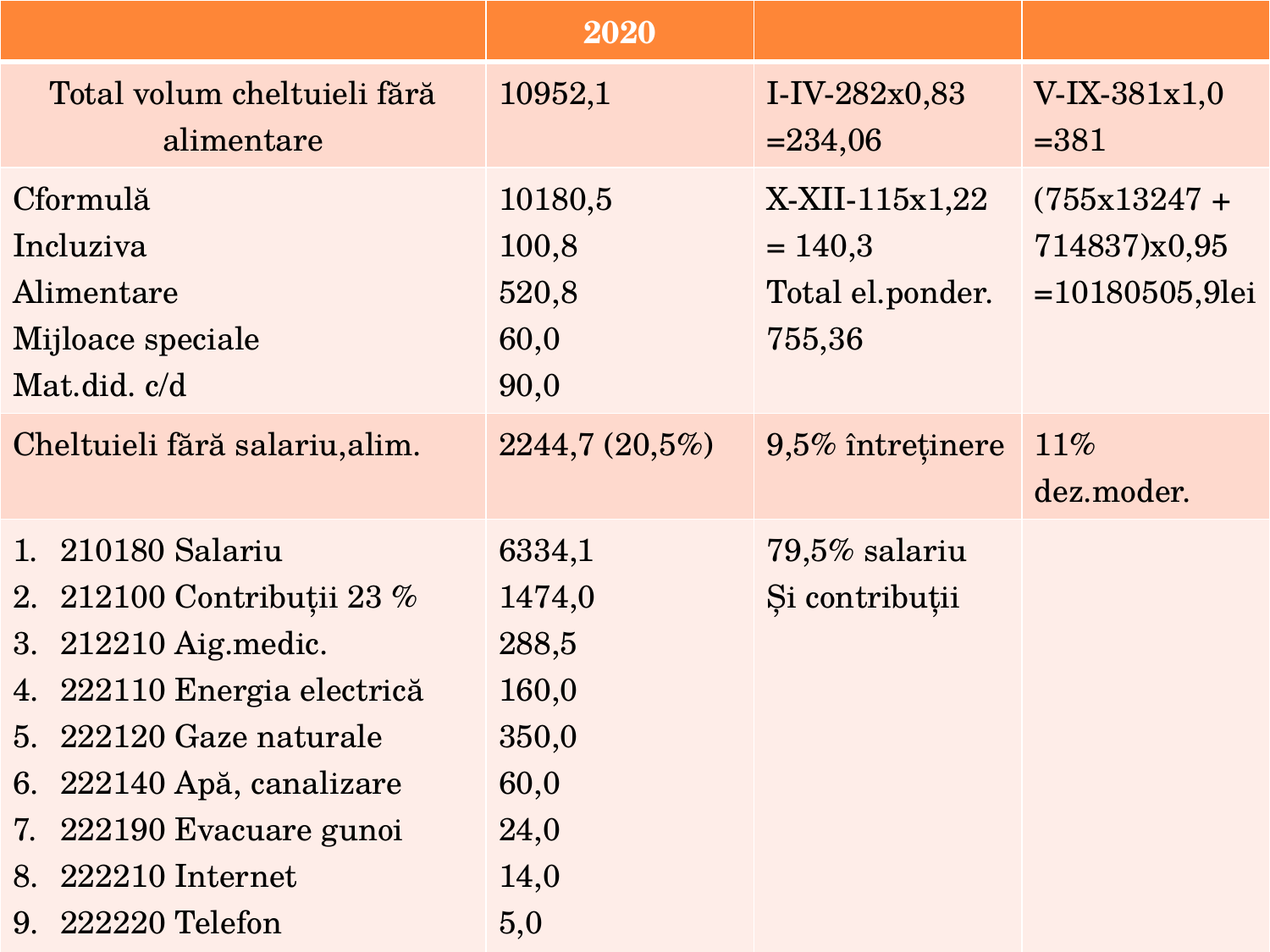

|  | 2020 |  |  |
| --- | --- | --- | --- |
| Total volum cheltuieli fără alimentare | 10952,1 | I-IV-282x0,83 =234,06 | V-IX-381x1,0 =381 |
| Cformulă Incluziva Alimentare Mijloace speciale Mat.did. c/d | 10180,5 100,8 520,8 60,0 90,0 | X-XII-115x1,22 = 140,3 Total el.ponder. 755,36 | (755x13247 + 714837)x0,95 =10180505,9lei |
| Cheltuieli fără salariu,alim. | 2244,7 (20,5%) | 9,5% întreținere | 11% dez.moder. |
| 210180 Salariu 212100 Contribuții 23 % 212210 Aig.medic. 222110 Energia electrică 222120 Gaze naturale 222140 Apă, canalizare 222190 Evacuare gunoi 222210 Internet 222220 Telefon 222500 Reparații 222600 Cursuri 222710 Deplasări 222720 Deplaări p/e hotare 222940 Paza 222980 Ziare 222990(Salariu.cont.,cazan. 273500 Foi boală 334110 Medicamente 336110 Mat.gospod. 314110 Mașini și utilaje 331110 Combutibil 337110 Mat.contr. 335110 Mat.did. 316110 Mobilier 339110 Apa Om 318110 Alte mij.fixe 272500 Mat.did.c/d. | 6334,1 1474,0 288,5 160,0 350,0 60,0 24,0 14,0 5,0 700,0 20,0 5,0 6,0 55,0 6,0 339,1 20,0 5,0 80,0 100,0 4,0 80 ,0 10,0 1 00,0 6,0 95 ,6 90,0 | 79,5% salariu Și contribuții |  |